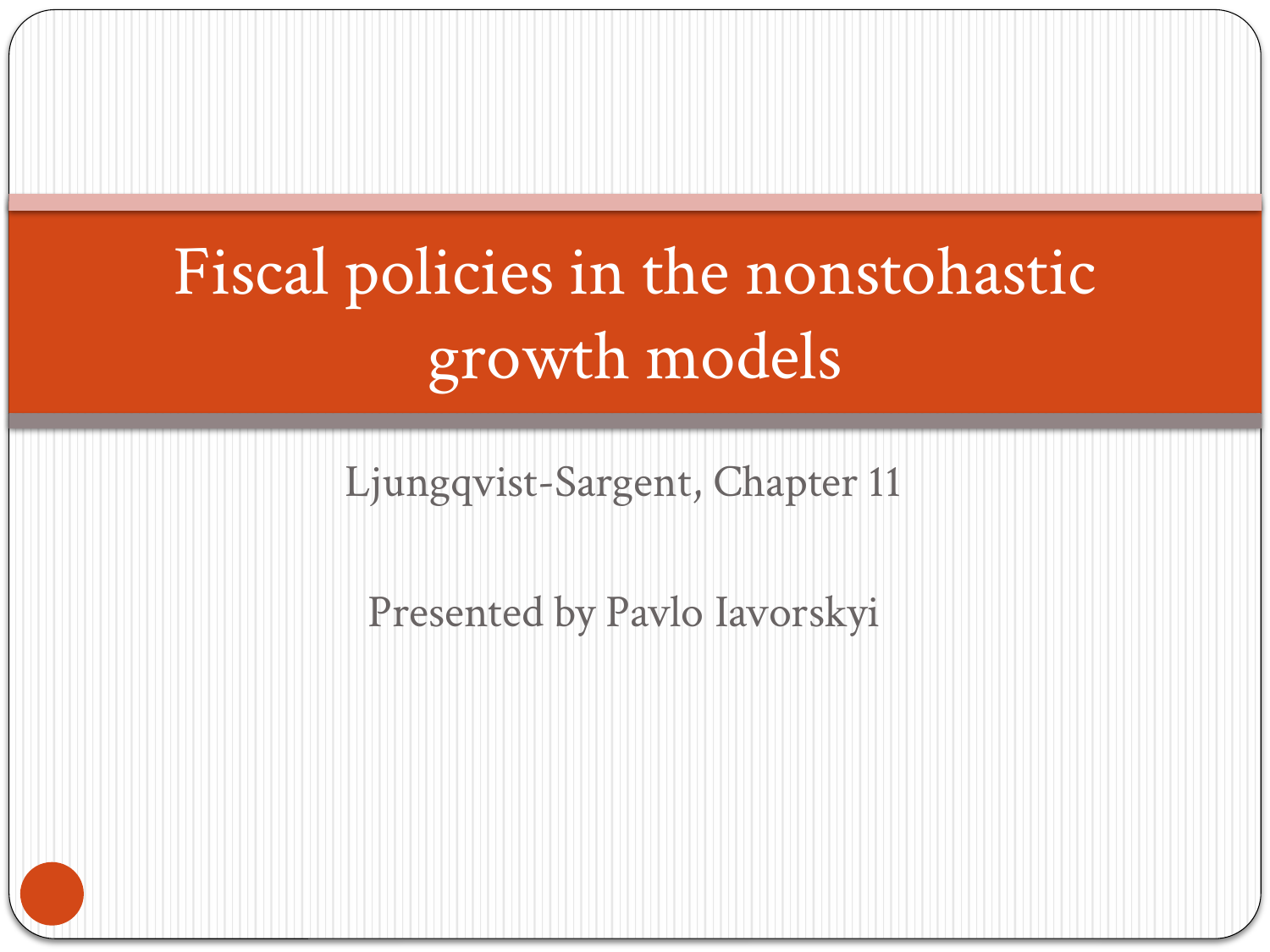

# Fiscal policies in the nonstohastic growth models
Ljungqvist-Sargent, Chapter 11

Presented by Pavlo Iavorskyi